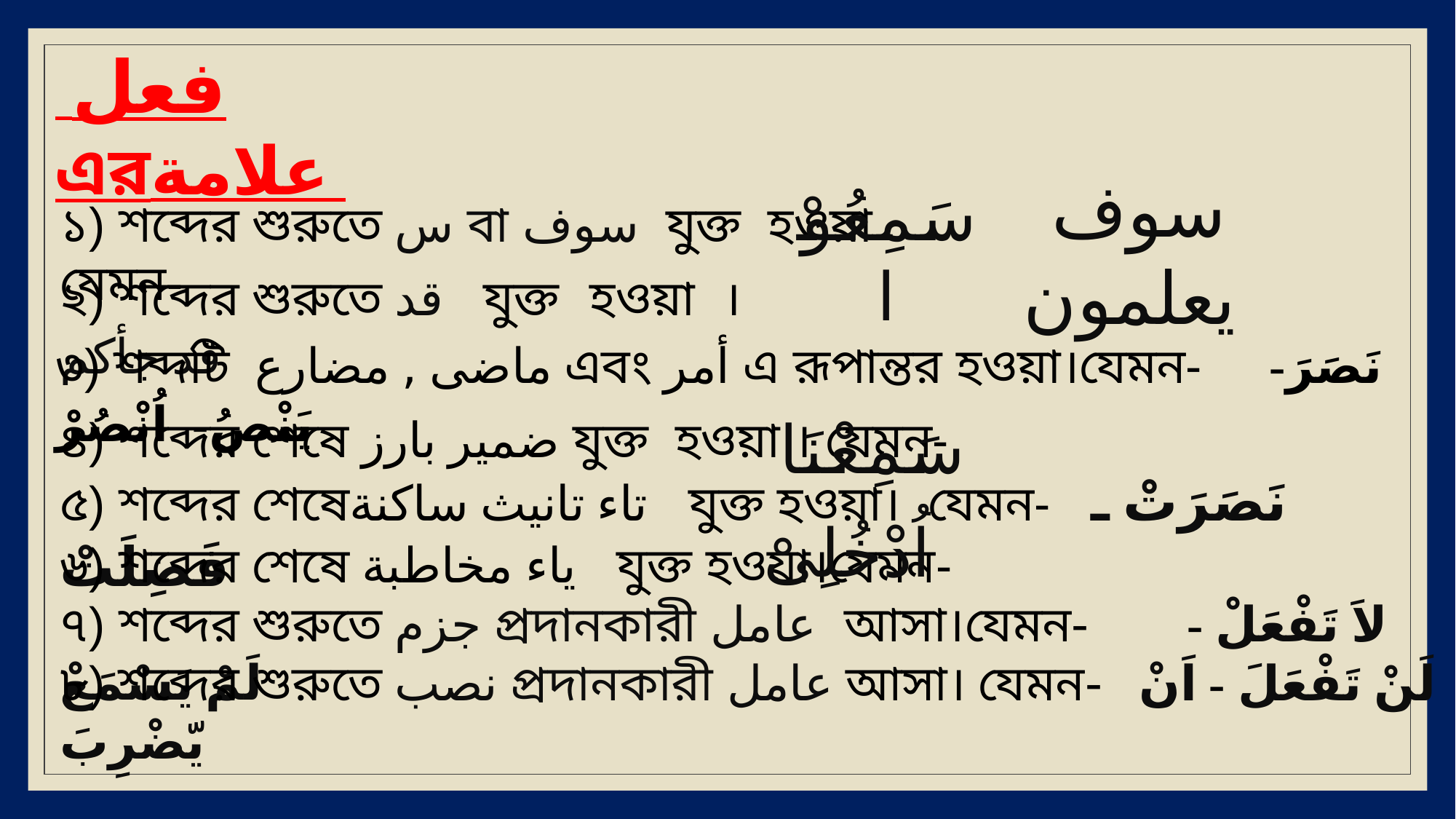

فعل এরعلامة
سوف يعلمون
سَمِعُوْا
১) শব্দের শুরুতে س বা سوف  যুক্ত  হওয়া যেমন-
২) শব্দের শুরুতে قد   যুক্ত  হওয়া  ।        قد جأكم
৩) শব্দটি  ماضى , مضارع এবং أمر এ রূপান্তর হওয়া।যেমন-     نَصَرَ- يَنْصُ-  اُنْصُرْ

سَمِعْنَا
৪) শব্দের শেষে ضمير بارز যুক্ত  হওয়া । যেমন-
৫) শব্দের শেষেتاء تانيث ساكنة   যুক্ত হওয়া।  যেমন-   نَصَرَتْ ـ فَضِلَتْ
 اُدْخُلِىْ
৬) শব্দের শেষে ياء مخاطبة   যুক্ত হওয়া।যেমন-
৭) শব্দের শুরুতে جزم প্রদানকারী عامل  আসা।যেমন-      لاَ تَفْعَلْ -   لَمْ يَسْمَعْ
৮) শব্দের শুরুতে نصب প্রদানকারী عامل আসা। যেমন-   لَنْ تَفْعَلَ - اَنْ يّضْرِبَ